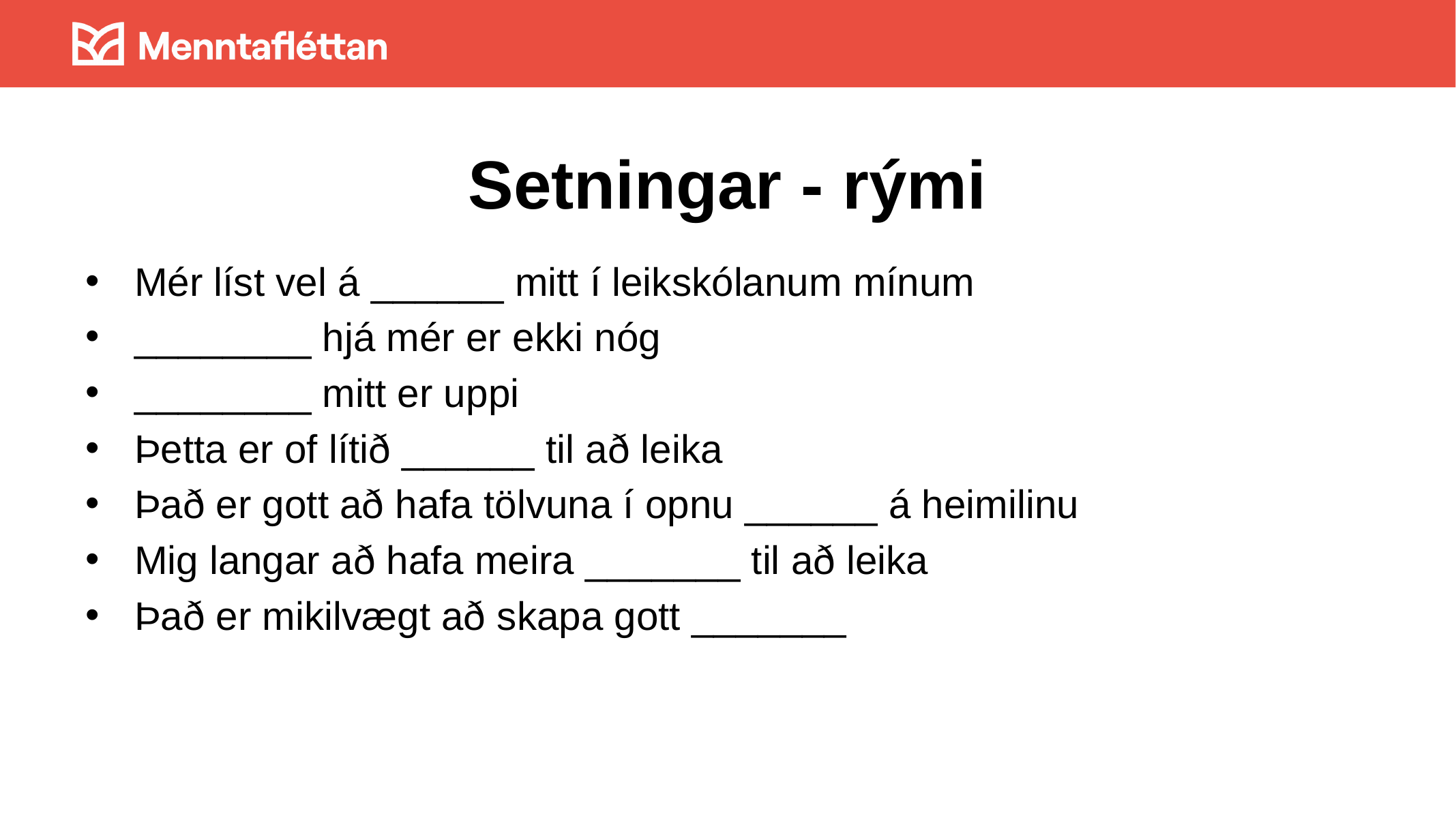

# Setningar - rými
Mér líst vel á ______ mitt í leikskólanum mínum
________ hjá mér er ekki nóg
________ mitt er uppi
Þetta er of lítið ______ til að leika
Það er gott að hafa tölvuna í opnu ______ á heimilinu
Mig langar að hafa meira _______ til að leika
Það er mikilvægt að skapa gott _______